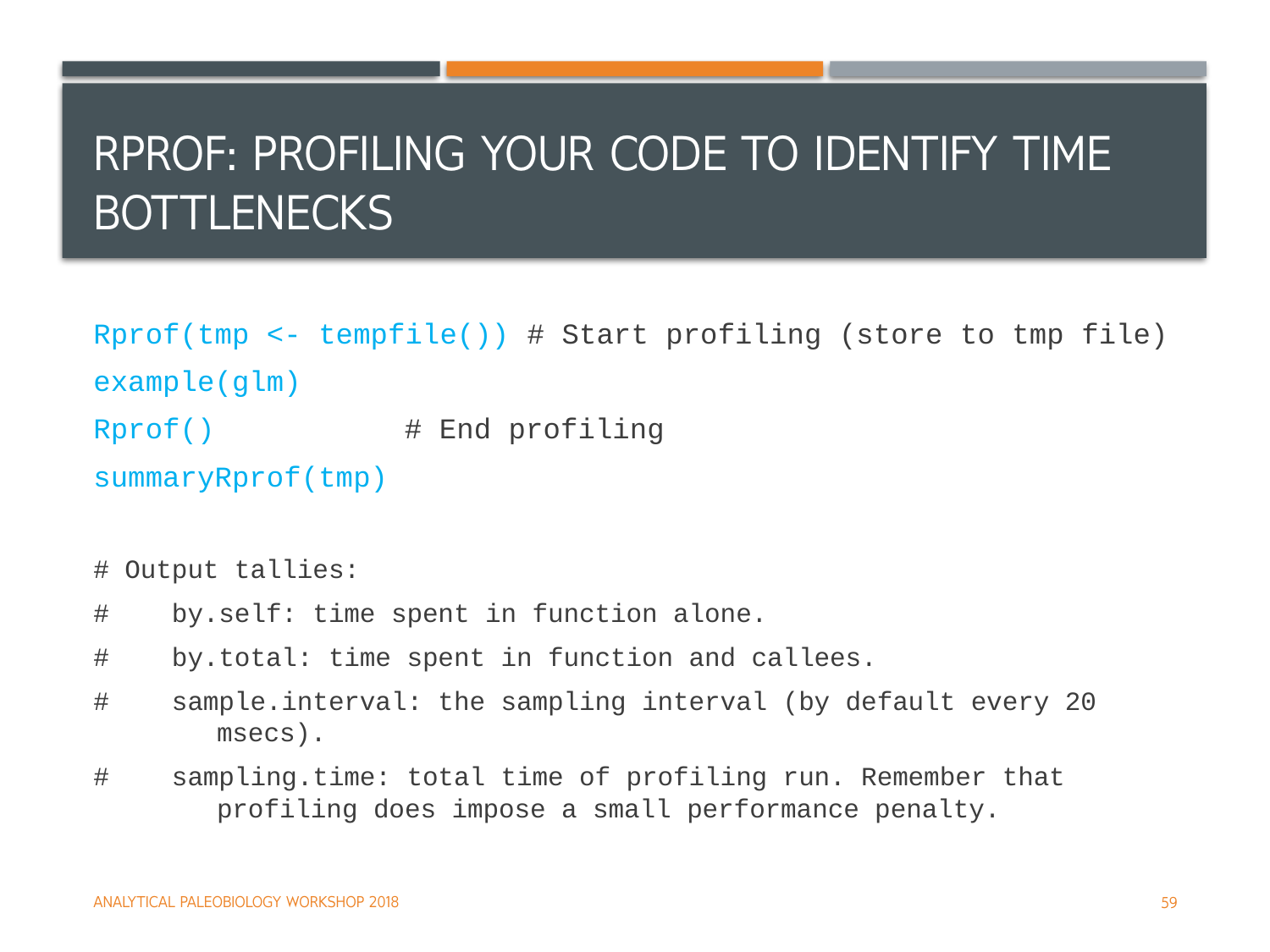

# Rprof: Profiling your code to identify time bottlenecks
Rprof(tmp <- tempfile()) # Start profiling (store to tmp file)
example(glm)
Rprof()				        # End profiling
summaryRprof(tmp)

# Output tallies:
#    by.self: time spent in function alone.
#    by.total: time spent in function and callees.
#    sample.interval: the sampling interval (by default every 20 msecs).
#    sampling.time: total time of profiling run. Remember that profiling does impose a small performance penalty.
Analytical Paleobiology Workshop 2018
59